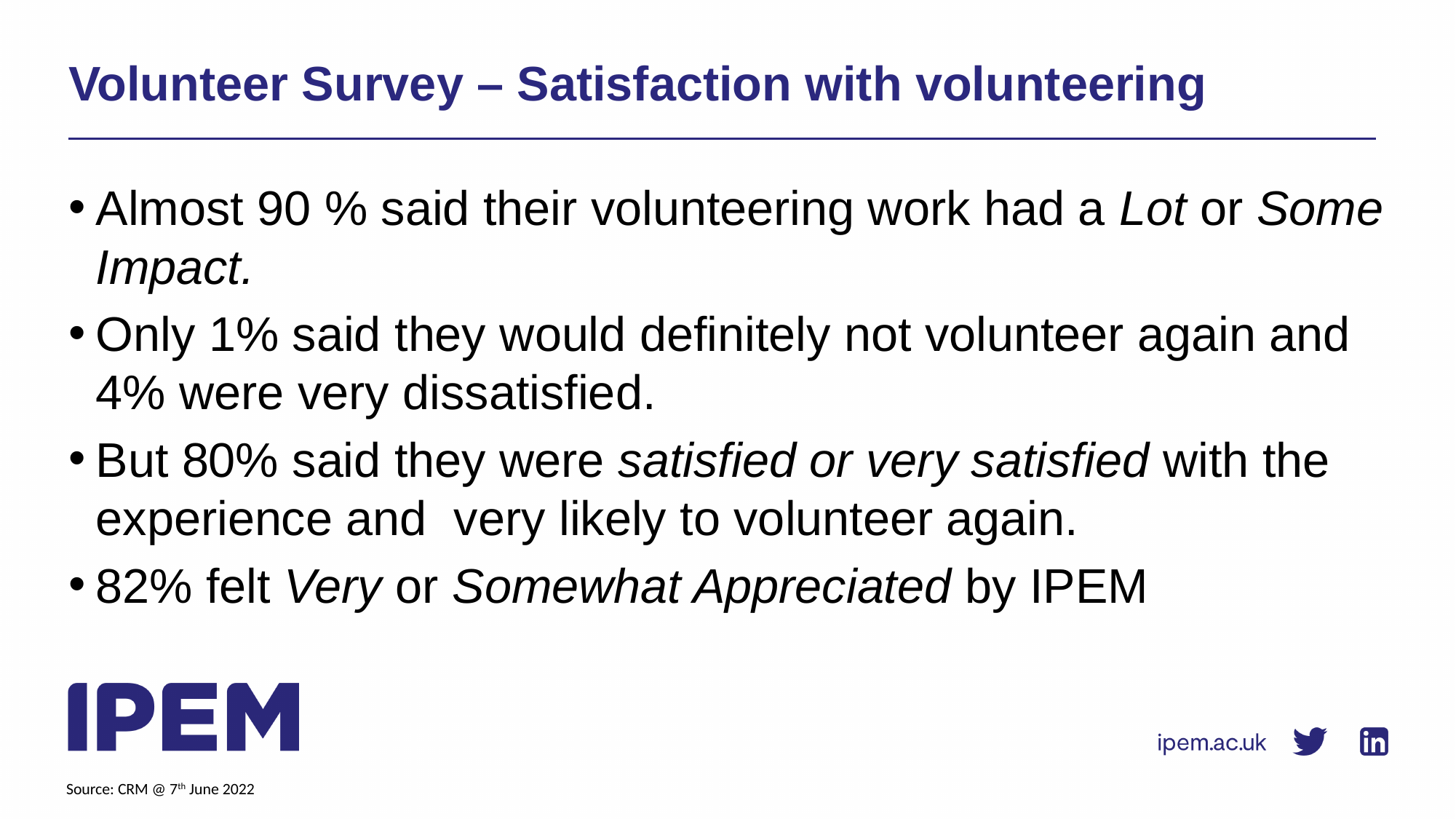

# Volunteer Survey – Satisfaction with volunteering
Almost 90 % said their volunteering work had a Lot or Some Impact.
Only 1% said they would definitely not volunteer again and 4% were very dissatisfied.
But 80% said they were satisfied or very satisfied with the experience and  very likely to volunteer again.
82% felt Very or Somewhat Appreciated by IPEM

Source: CRM @ 7th June 2022